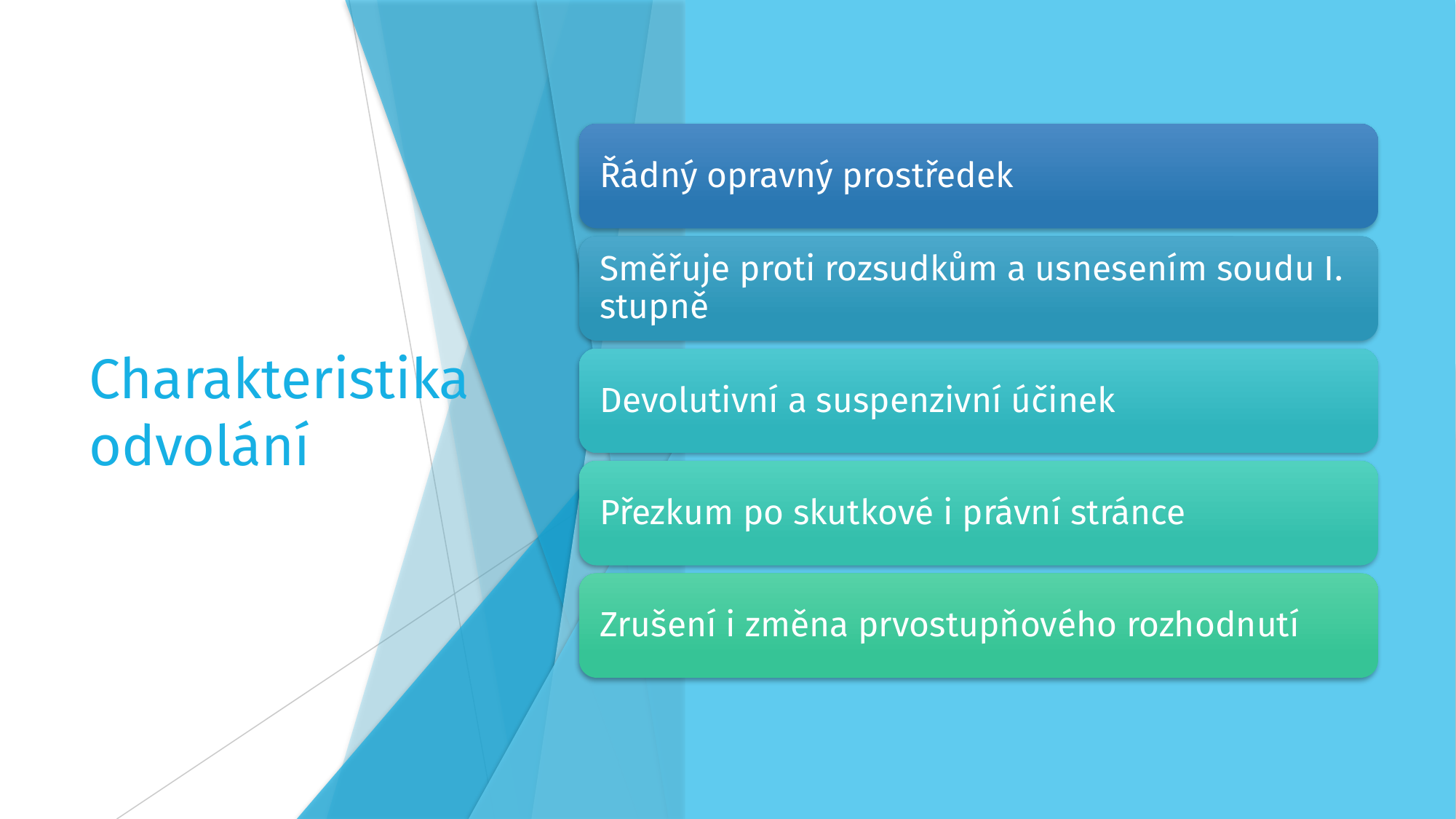

Řádný opravný prostředek
Směřuje proti rozsudkům a usnesením soudu I. stupně
Devolutivní a suspenzivní účinek
Přezkum po skutkové i právní stránce
Zrušení i změna prvostupňového rozhodnutí
# Charakteristika odvolání